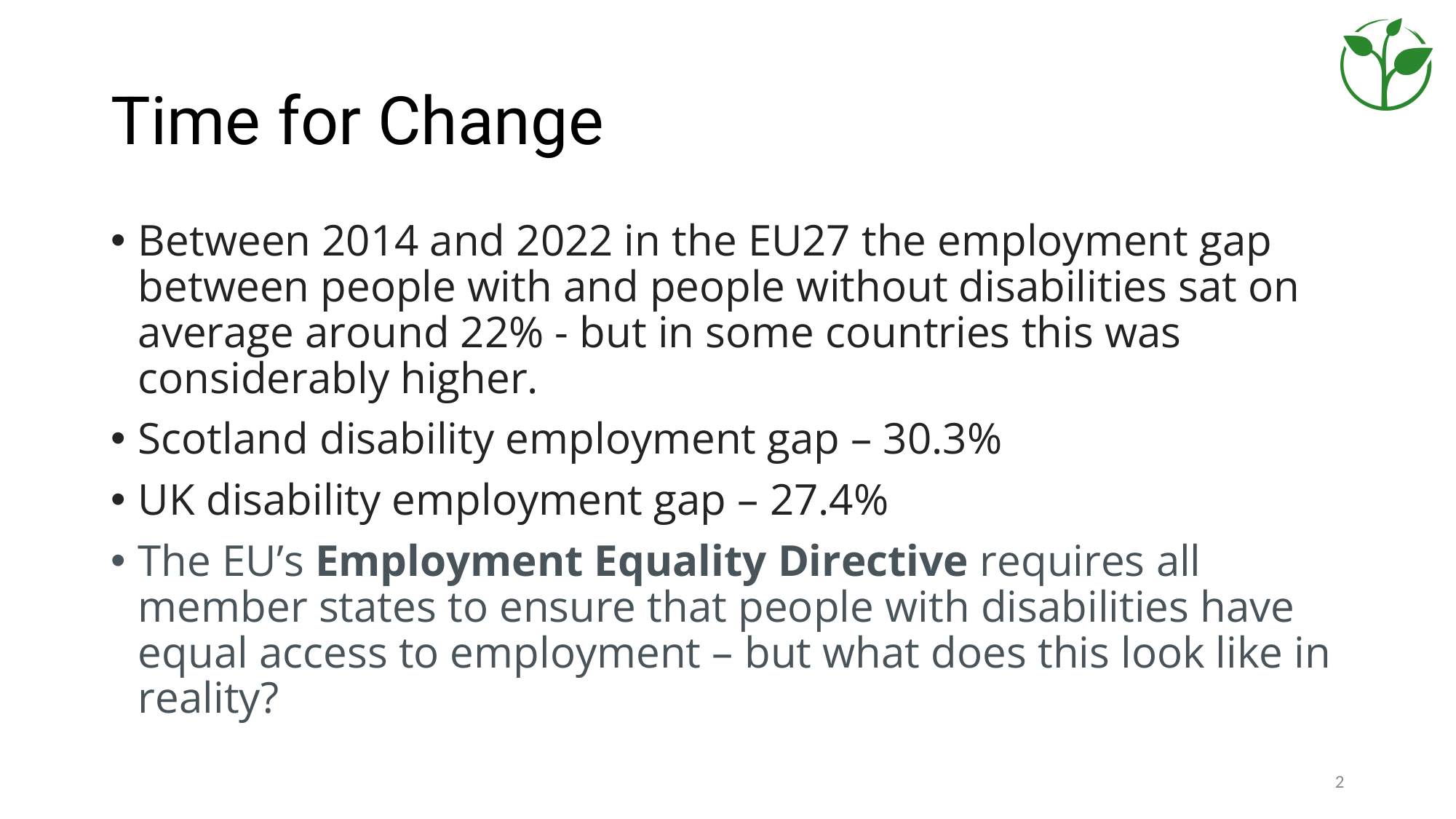

# Time for Change
Between 2014 and 2022 in the EU27 the employment gap between people with and people without disabilities sat on average around 22% - but in some countries this was considerably higher.
Scotland disability employment gap – 30.3%
UK disability employment gap – 27.4%
The EU’s Employment Equality Directive requires all member states to ensure that people with disabilities have equal access to employment – but what does this look like in reality?
2